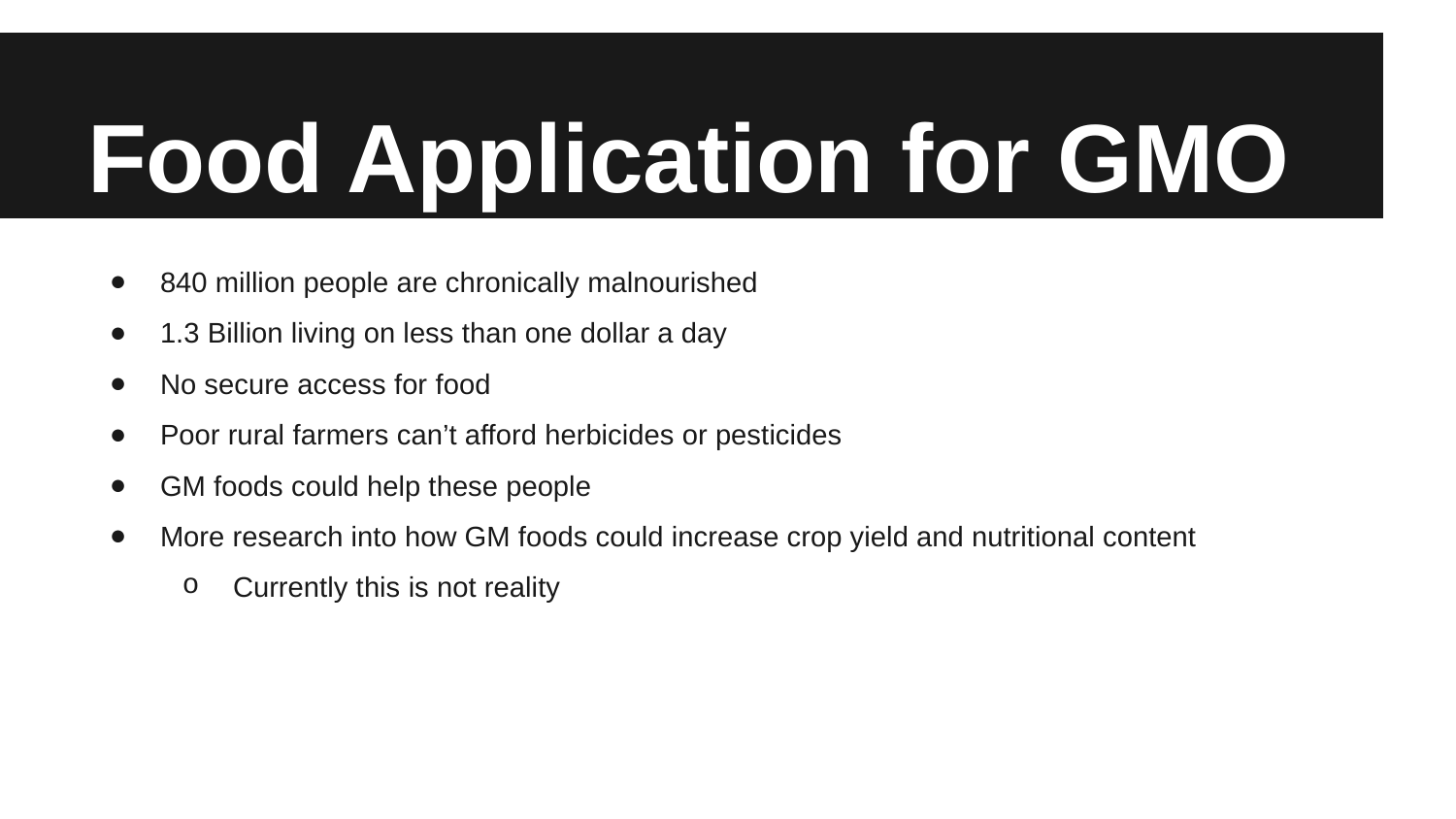

# Food Application for GMO
840 million people are chronically malnourished
1.3 Billion living on less than one dollar a day
No secure access for food
Poor rural farmers can’t afford herbicides or pesticides
GM foods could help these people
More research into how GM foods could increase crop yield and nutritional content
Currently this is not reality